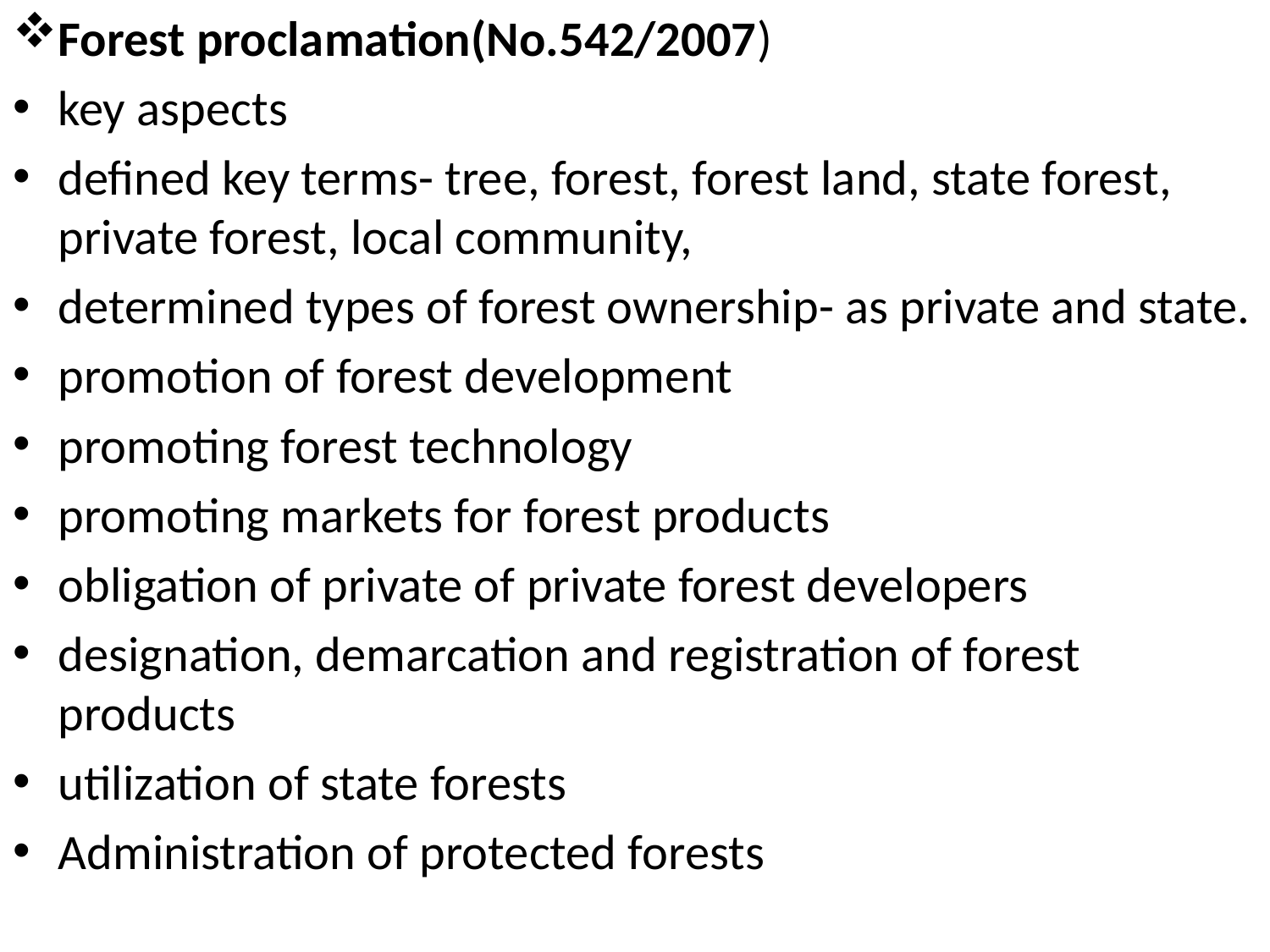

Forest proclamation(No.542/2007)
key aspects
defined key terms- tree, forest, forest land, state forest, private forest, local community,
determined types of forest ownership- as private and state.
promotion of forest development
promoting forest technology
promoting markets for forest products
obligation of private of private forest developers
designation, demarcation and registration of forest products
utilization of state forests
Administration of protected forests

#